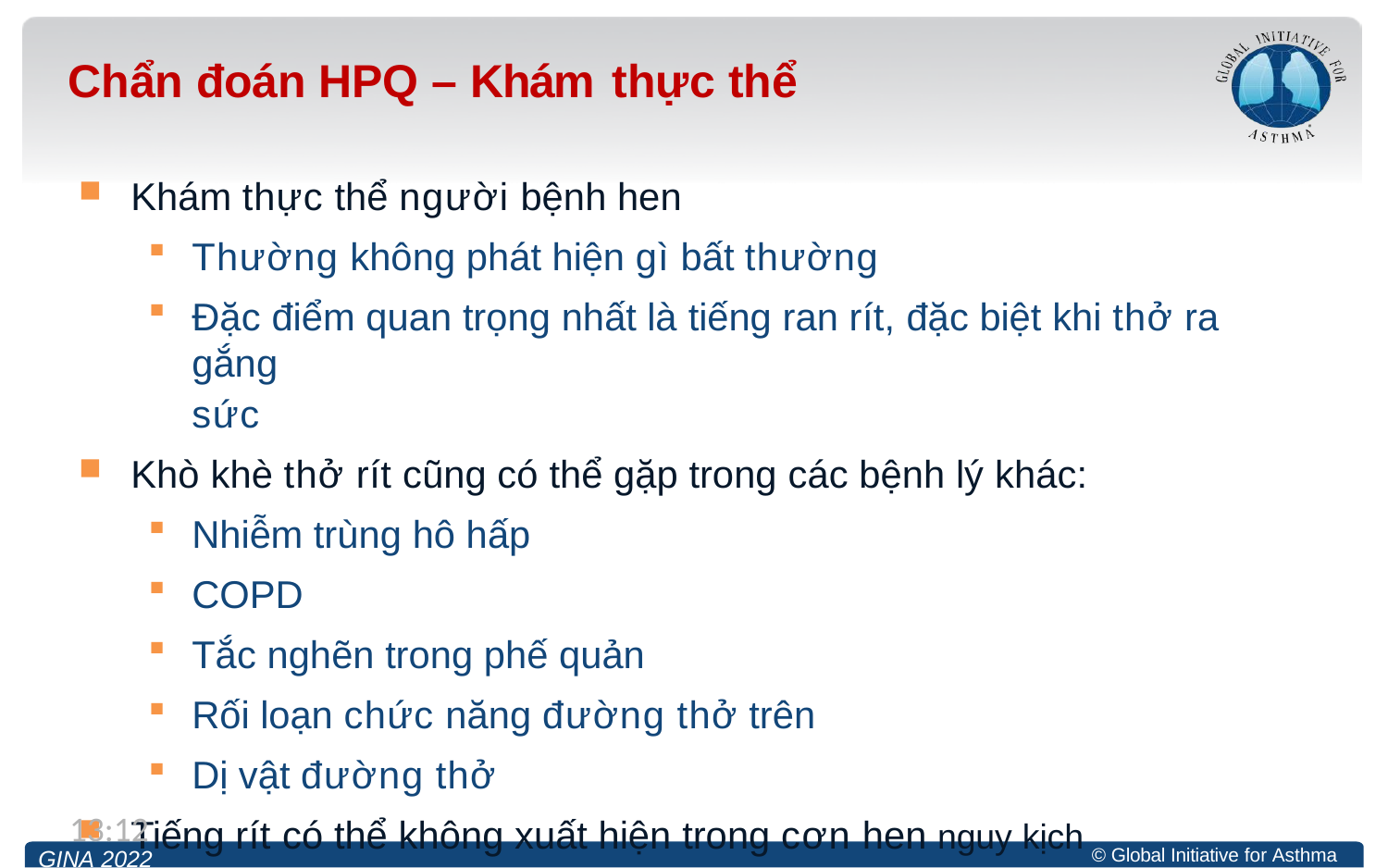

# Chẩn đoán HPQ – Khám thực thể
Khám thực thể người bệnh hen
Thường không phát hiện gì bất thường
Đặc điểm quan trọng nhất là tiếng ran rít, đặc biệt khi thở ra gắng
sức
Khò khè thở rít cũng có thể gặp trong các bệnh lý khác:
Nhiễm trùng hô hấp
COPD
Tắc nghẽn trong phế quản
Rối loạn chức năng đường thở trên
Dị vật đường thở
Tiếng rít có thể không xuất hiện trong cơn hen nguy kịch
13:12
© Global Initiative for Asthma
GINA 2022